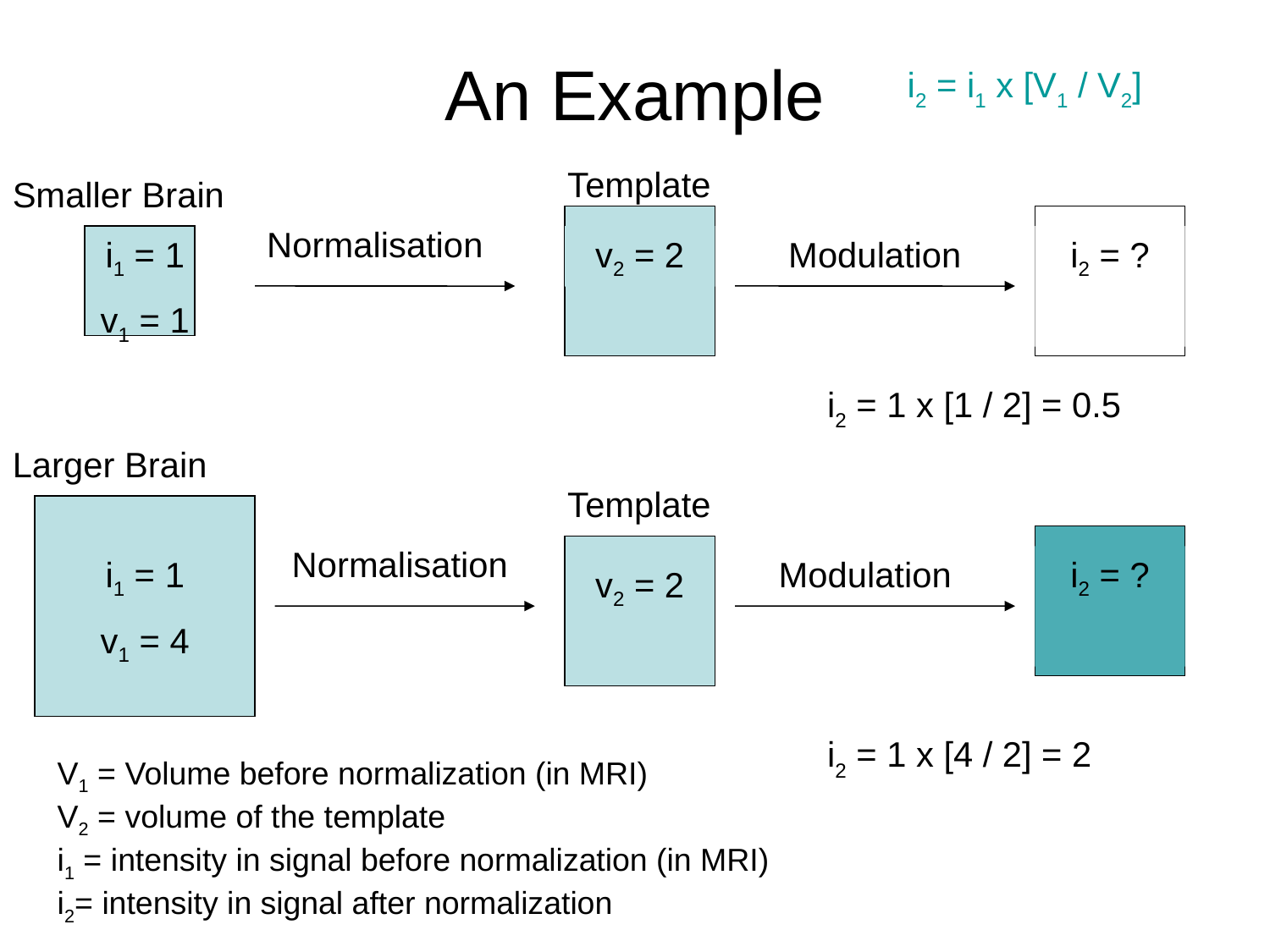

An Example
i2 = i1 x [V1 / V2]
Template
Smaller Brain

v2 = 2

i2 = ?

Normalisation
i1 = 1
v1 = 1

Modulation

i2 = 1 x [1 / 2] = 0.5
Larger Brain
Template

i2 = ?

Normalisation

v2 = 2
i1 = 1
v1 = 4
Modulation

i2 = 1 x [4 / 2] = 2
V1 = Volume before normalization (in MRI)
V2 = volume of the template
i1 = intensity in signal before normalization (in MRI)
i2= intensity in signal after normalization